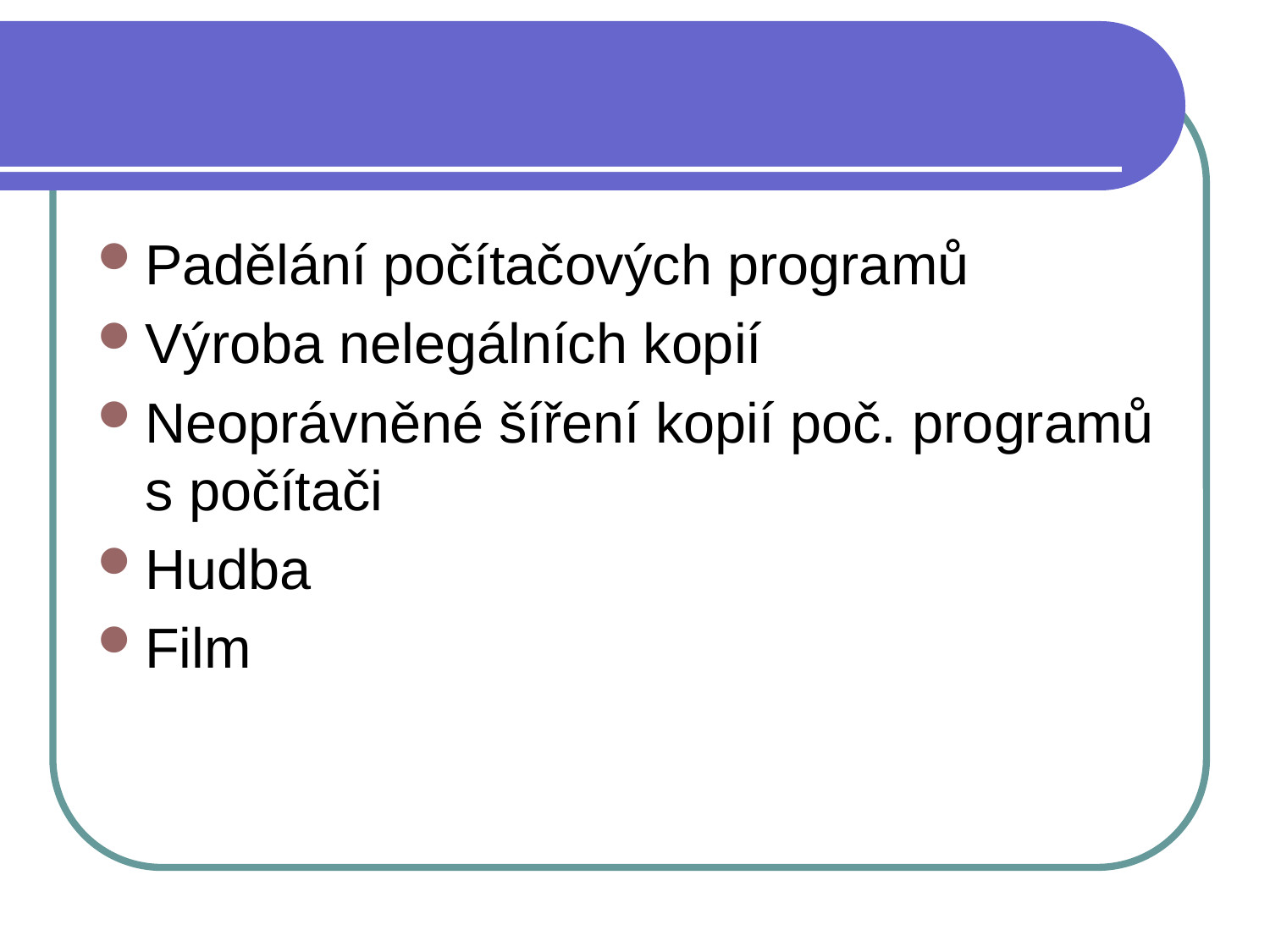

#
Padělání počítačových programů
Výroba nelegálních kopií
Neoprávněné šíření kopií poč. programů s počítači
Hudba
Film